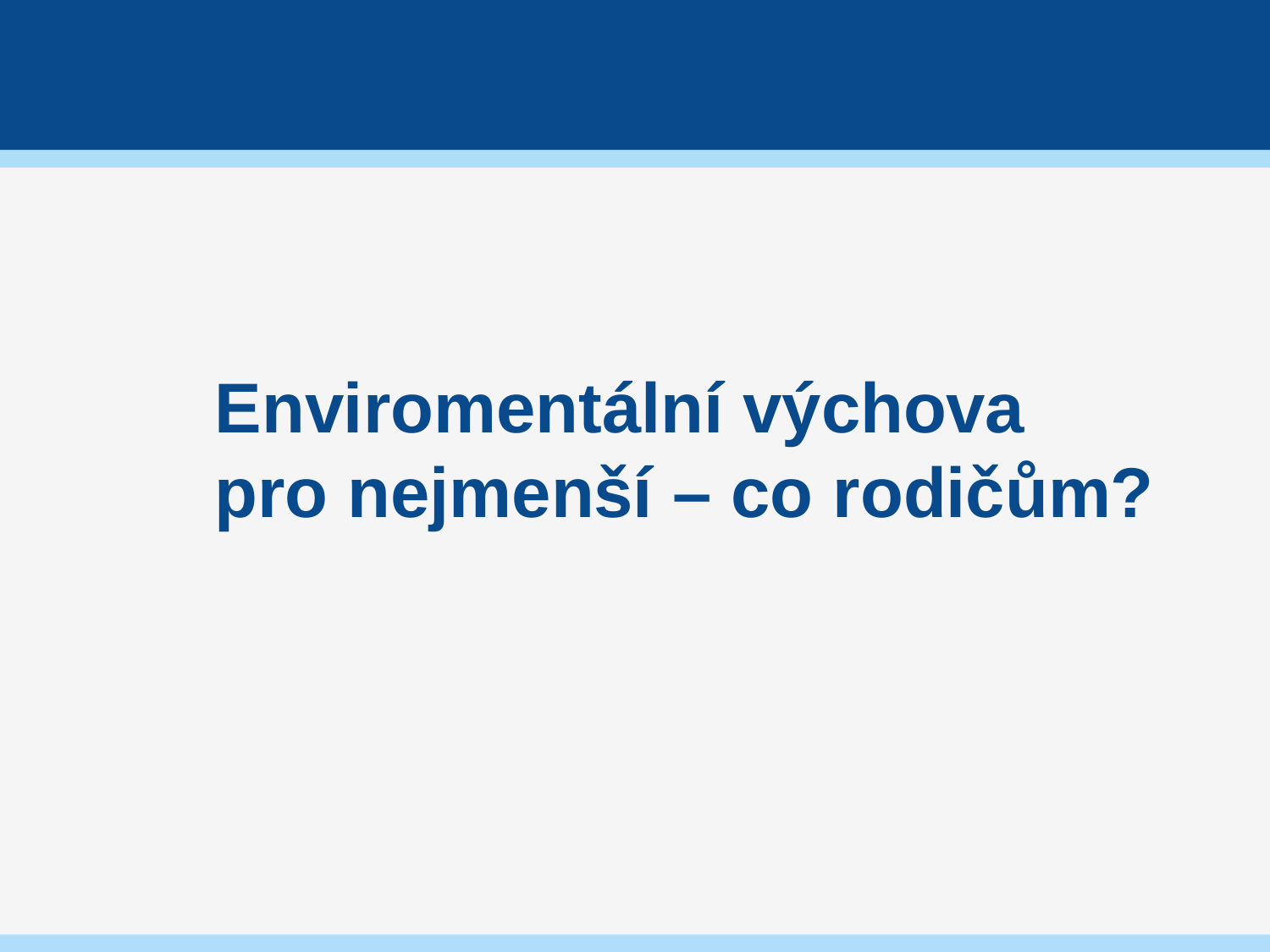

Enviromentální výchova
pro nejmenší – co rodičům?